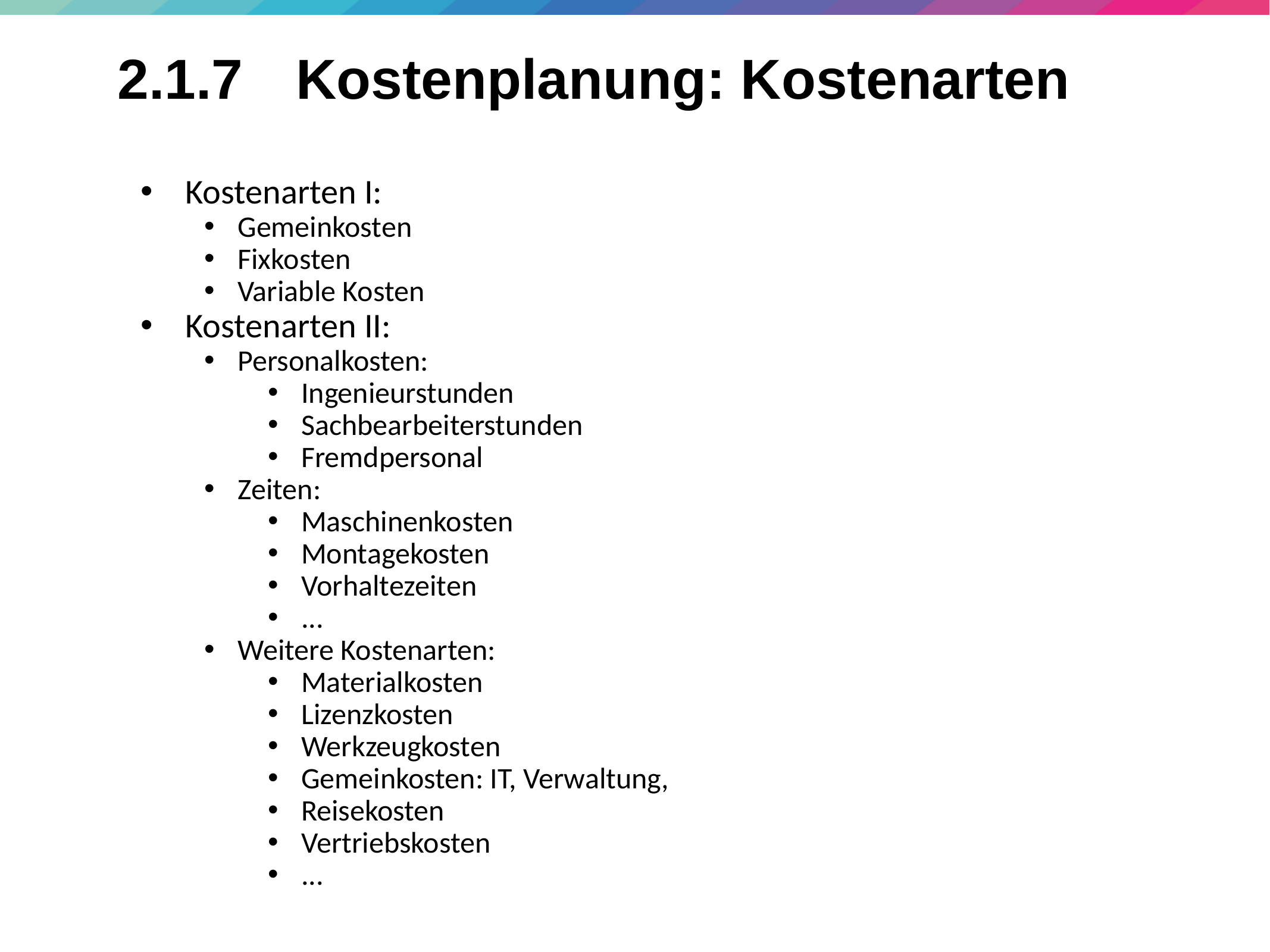

44

# 2.1.7 	Kostenplanung: Kostenarten
Kostenarten I:
Gemeinkosten
Fixkosten
Variable Kosten
Kostenarten II:
Personalkosten:
Ingenieurstunden
Sachbearbeiterstunden
Fremdpersonal
Zeiten:
Maschinenkosten
Montagekosten
Vorhaltezeiten
...
Weitere Kostenarten:
Materialkosten
Lizenzkosten
Werkzeugkosten
Gemeinkosten: IT, Verwaltung,
Reisekosten
Vertriebskosten
...